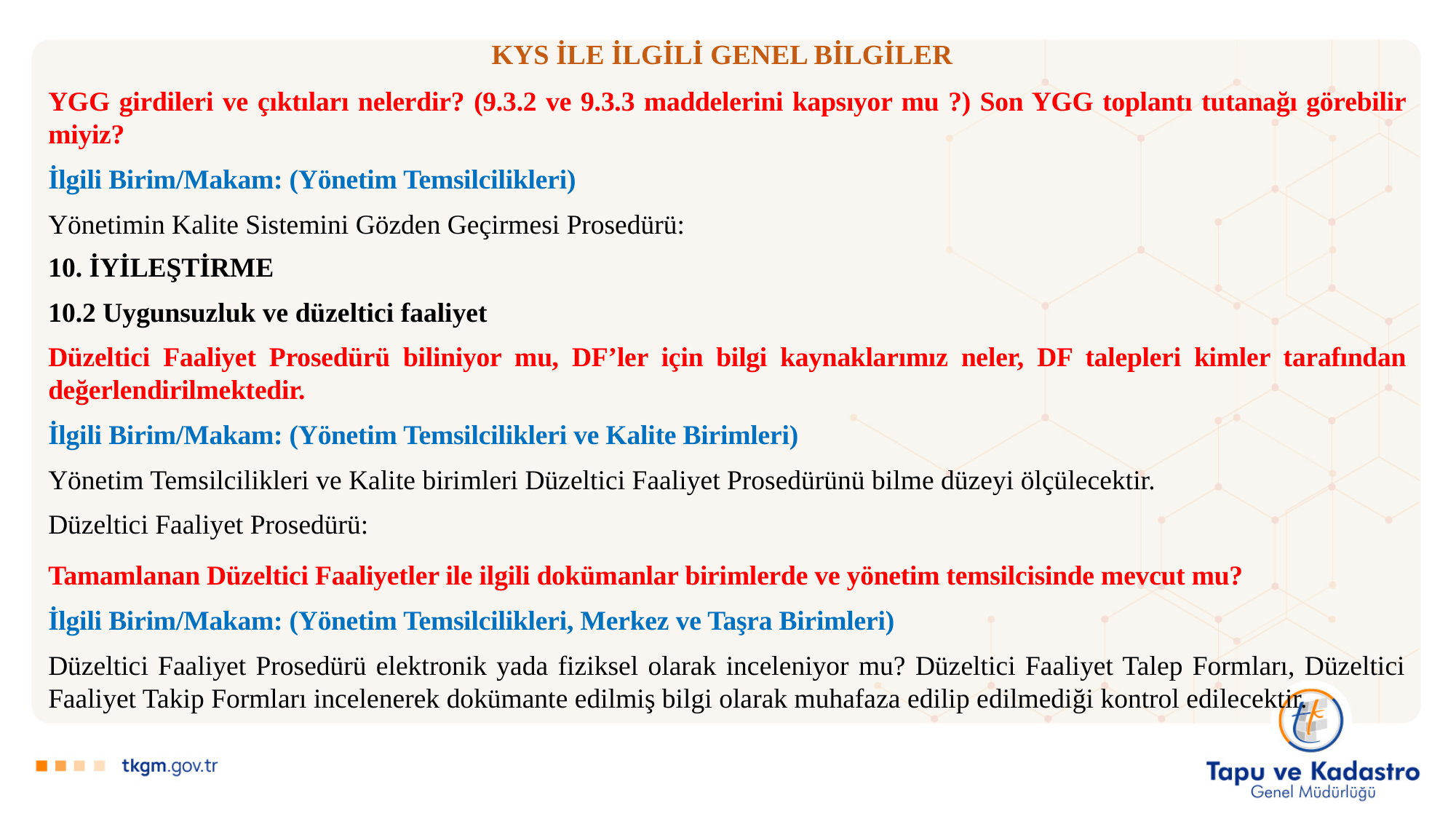

# KYS İLE İLGİLİ GENEL BİLGİLER
YGG girdileri ve çıktıları nelerdir? (9.3.2 ve 9.3.3 maddelerini kapsıyor mu ?) Son YGG toplantı tutanağı görebilir miyiz?
İlgili Birim/Makam: (Yönetim Temsilcilikleri)
Yönetimin Kalite Sistemini Gözden Geçirmesi Prosedürü:
10. İYİLEŞTİRME
10.2 Uygunsuzluk ve düzeltici faaliyet
Düzeltici Faaliyet Prosedürü biliniyor mu, DF’ler için bilgi kaynaklarımız neler, DF talepleri kimler tarafından değerlendirilmektedir.
İlgili Birim/Makam: (Yönetim Temsilcilikleri ve Kalite Birimleri)
Yönetim Temsilcilikleri ve Kalite birimleri Düzeltici Faaliyet Prosedürünü bilme düzeyi ölçülecektir.
Düzeltici Faaliyet Prosedürü:
Tamamlanan Düzeltici Faaliyetler ile ilgili dokümanlar birimlerde ve yönetim temsilcisinde mevcut mu?
İlgili Birim/Makam: (Yönetim Temsilcilikleri, Merkez ve Taşra Birimleri)
Düzeltici Faaliyet Prosedürü elektronik yada fiziksel olarak inceleniyor mu? Düzeltici Faaliyet Talep Formları, Düzeltici Faaliyet Takip Formları incelenerek dokümante edilmiş bilgi olarak muhafaza edilip edilmediği kontrol edilecektir.